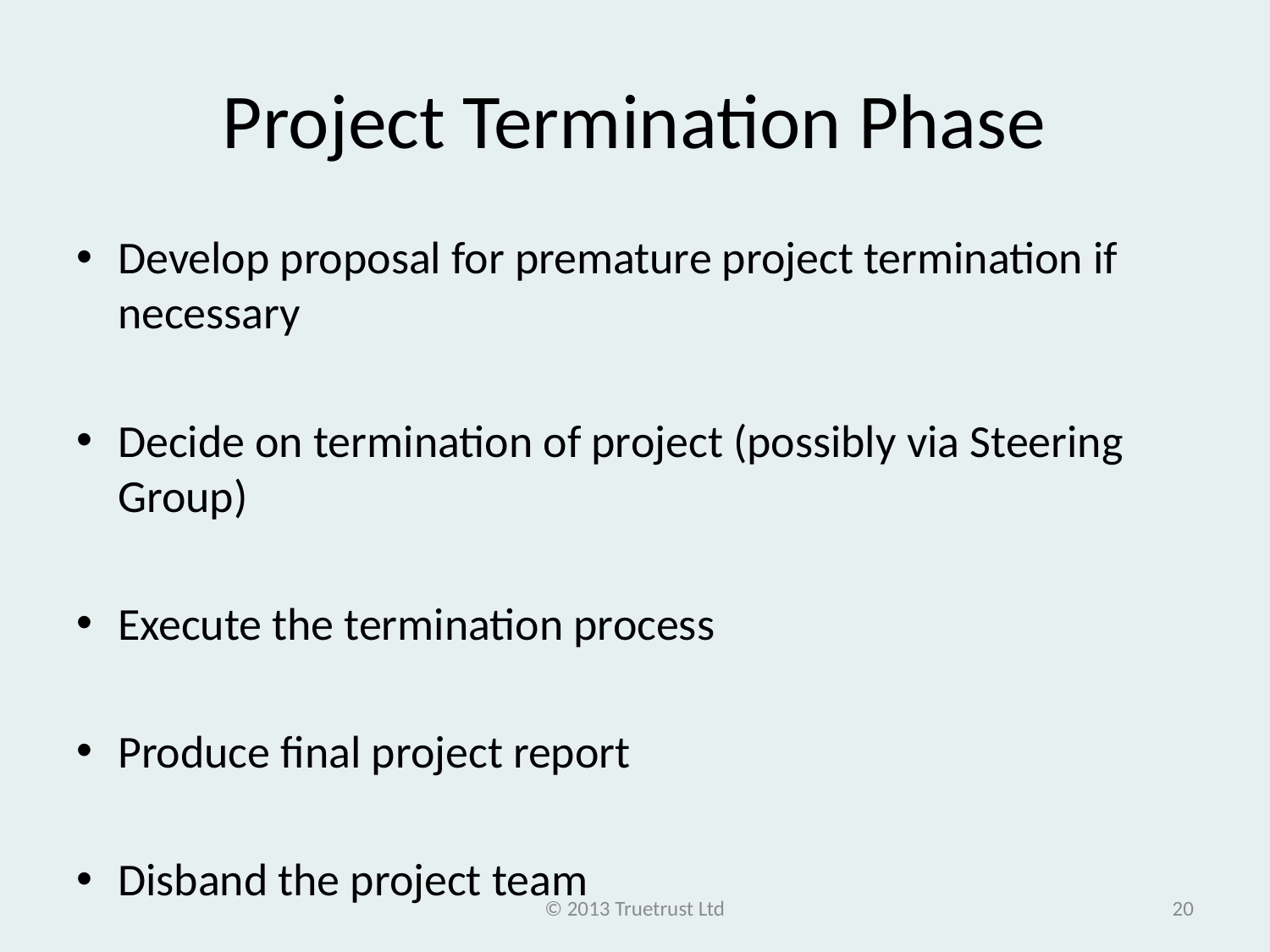

# Project Termination Phase
Develop proposal for premature project termination if necessary

Decide on termination of project (possibly via Steering Group)

Execute the termination process

Produce final project report

Disband the project team

© 2013 Truetrust Ltd
20